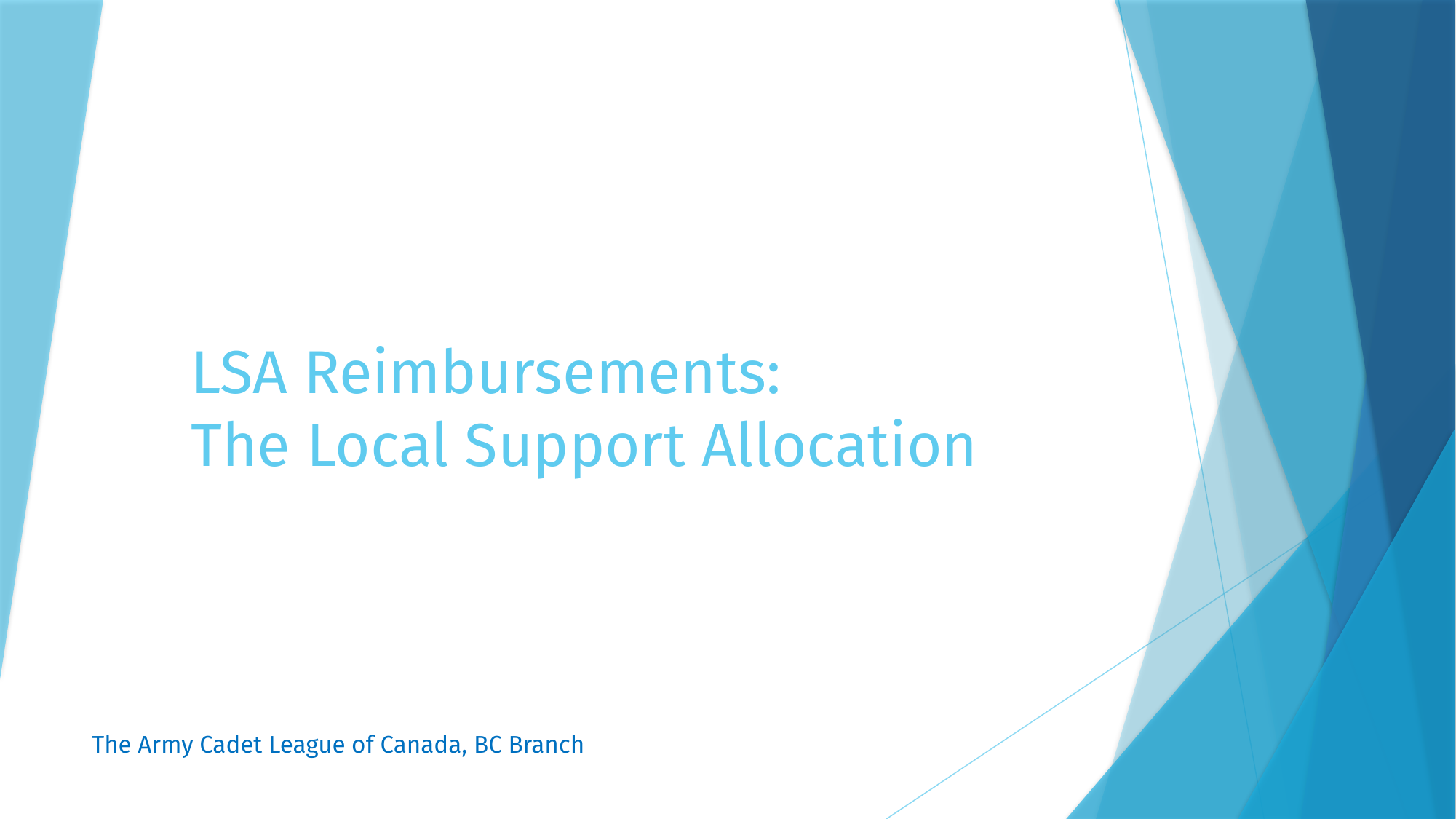

# LSA Reimbursements: The Local Support Allocation
The Army Cadet League of Canada, BC Branch